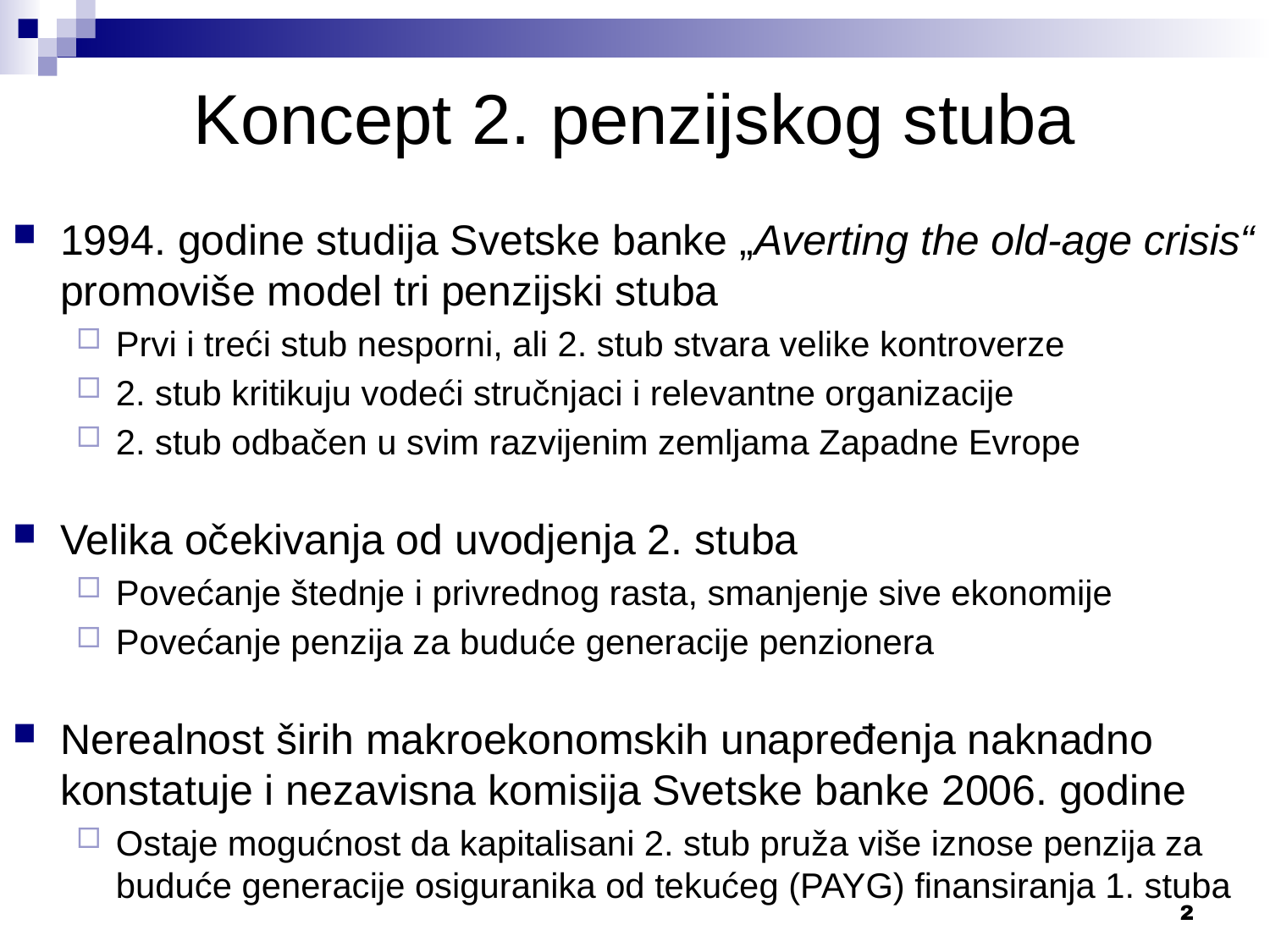

Koncept 2. penzijskog stuba
1994. godine studija Svetske banke „Averting the old-age crisis“ promoviše model tri penzijski stuba
Prvi i treći stub nesporni, ali 2. stub stvara velike kontroverze
2. stub kritikuju vodeći stručnjaci i relevantne organizacije
2. stub odbačen u svim razvijenim zemljama Zapadne Evrope

Velika očekivanja od uvodjenja 2. stuba
Povećanje štednje i privrednog rasta, smanjenje sive ekonomije
Povećanje penzija za buduće generacije penzionera

Nerealnost širih makroekonomskih unapređenja naknadno konstatuje i nezavisna komisija Svetske banke 2006. godine
Ostaje mogućnost da kapitalisani 2. stub pruža više iznose penzija za buduće generacije osiguranika od tekućeg (PAYG) finansiranja 1. stuba

2